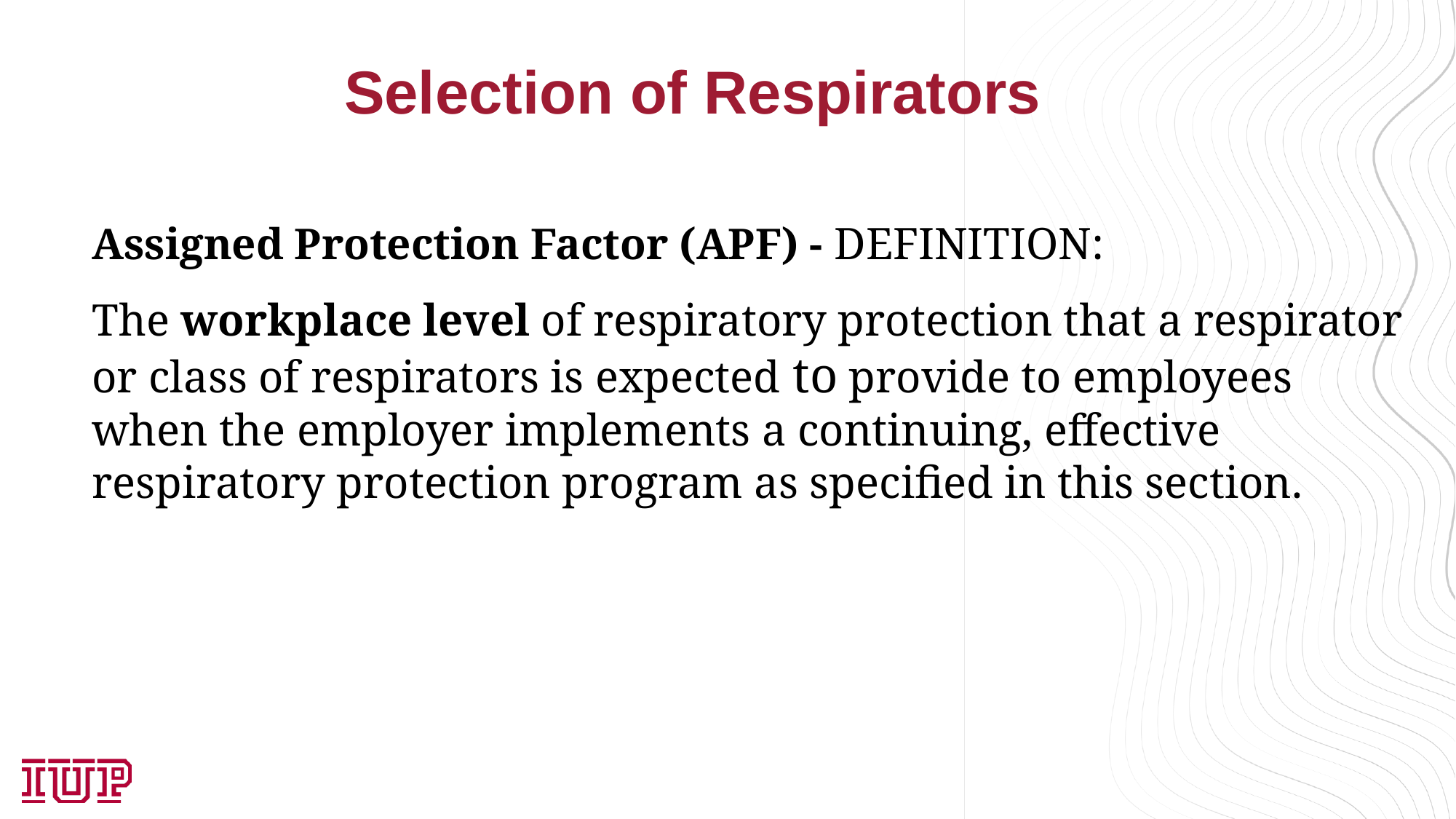

# Selection of Respirators

Assigned Protection Factor (APF) - DEFINITION:
The workplace level of respiratory protection that a respirator or class of respirators is expected to provide to employees when the employer implements a continuing, effective respiratory protection program as specified in this section.